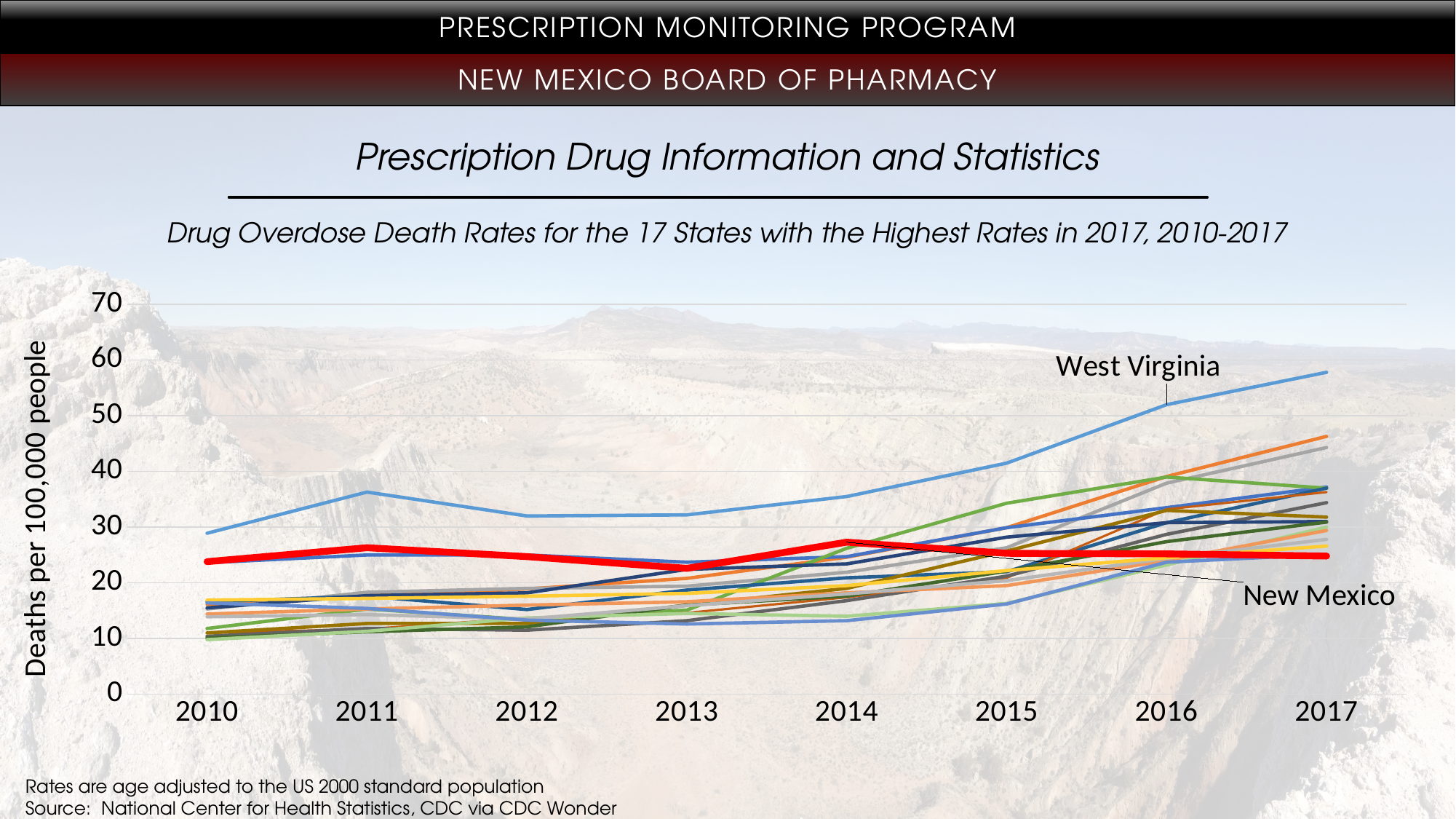

Prescription Monitoring Program
New Mexico Board of Pharmacy
# Prescription Drug Information and Statistics

### Chart

| Category | West Virginia | Ohio | Pennsylvania | Kentucky | New Hampshire | Delaware | Maryland | Maine | Massachusetts | Rhode Island | Connecticut | New Jersey | Indiana | Michigan | Tennessee | Florida | New Mexico |
|---|---|---|---|---|---|---|---|---|---|---|---|---|---|---|---|---|---|
| 2010 | 28.9 | 16.1 | 15.3 | 23.6 | 11.8 | 16.6 | 11.0 | 10.4 | 11.0 | 15.5 | 10.1 | 9.8 | 14.4 | 13.9 | 16.9 | 16.4 | 23.8 |
| 2011 | 36.30000000000001 | 17.7 | 18.3 | 25.0 | 15.3 | 17.6 | 11.7 | 11.8 | 12.7 | 17.7 | 11.2 | 11.3 | 15.3 | 14.3 | 17.2 | 15.4 | 26.3 |
| 2012 | 32.0 | 18.9 | 19.0 | 25.0 | 13.4 | 15.2 | 13.7 | 11.5 | 12.7 | 18.2 | 12.1 | 13.7 | 16.0 | 13.5 | 17.6 | 13.3 | 24.7 |
| 2013 | 32.2 | 20.8 | 19.4 | 23.7 | 15.1 | 18.7 | 14.6 | 13.2 | 16.0 | 22.4 | 16.0 | 14.5 | 16.6 | 15.9 | 18.1 | 12.6 | 22.6 |
| 2014 | 35.5 | 24.6 | 21.9 | 24.7 | 26.2 | 20.9 | 17.4 | 16.8 | 19.0 | 23.4 | 17.6 | 14.0 | 18.2 | 18.0 | 19.5 | 13.2 | 27.3 |
| 2015 | 41.5 | 29.9 | 26.3 | 29.9 | 34.30000000000001 | 22.0 | 20.9 | 21.2 | 25.7 | 28.2 | 22.1 | 16.3 | 19.5 | 20.4 | 22.2 | 16.2 | 25.3 |
| 2016 | 52.0 | 39.1 | 37.9 | 33.5 | 39.0 | 30.8 | 33.2 | 28.7 | 33.0 | 30.8 | 27.4 | 23.2 | 24.0 | 24.4 | 24.5 | 23.7 | 25.2 |
| 2017 | 57.8 | 46.3 | 44.3 | 37.2 | 37.0 | 37.0 | 36.30000000000001 | 34.4 | 31.8 | 31.0 | 30.9 | 30.0 | 29.4 | 27.8 | 26.6 | 25.1 | 24.8 |
Drug Overdose Death Rates for the 17 States with the Highest Rates in 2017, 2010-2017
Rates are age adjusted to the US 2000 standard population
Source:  National Center for Health Statistics, CDC via CDC Wonder